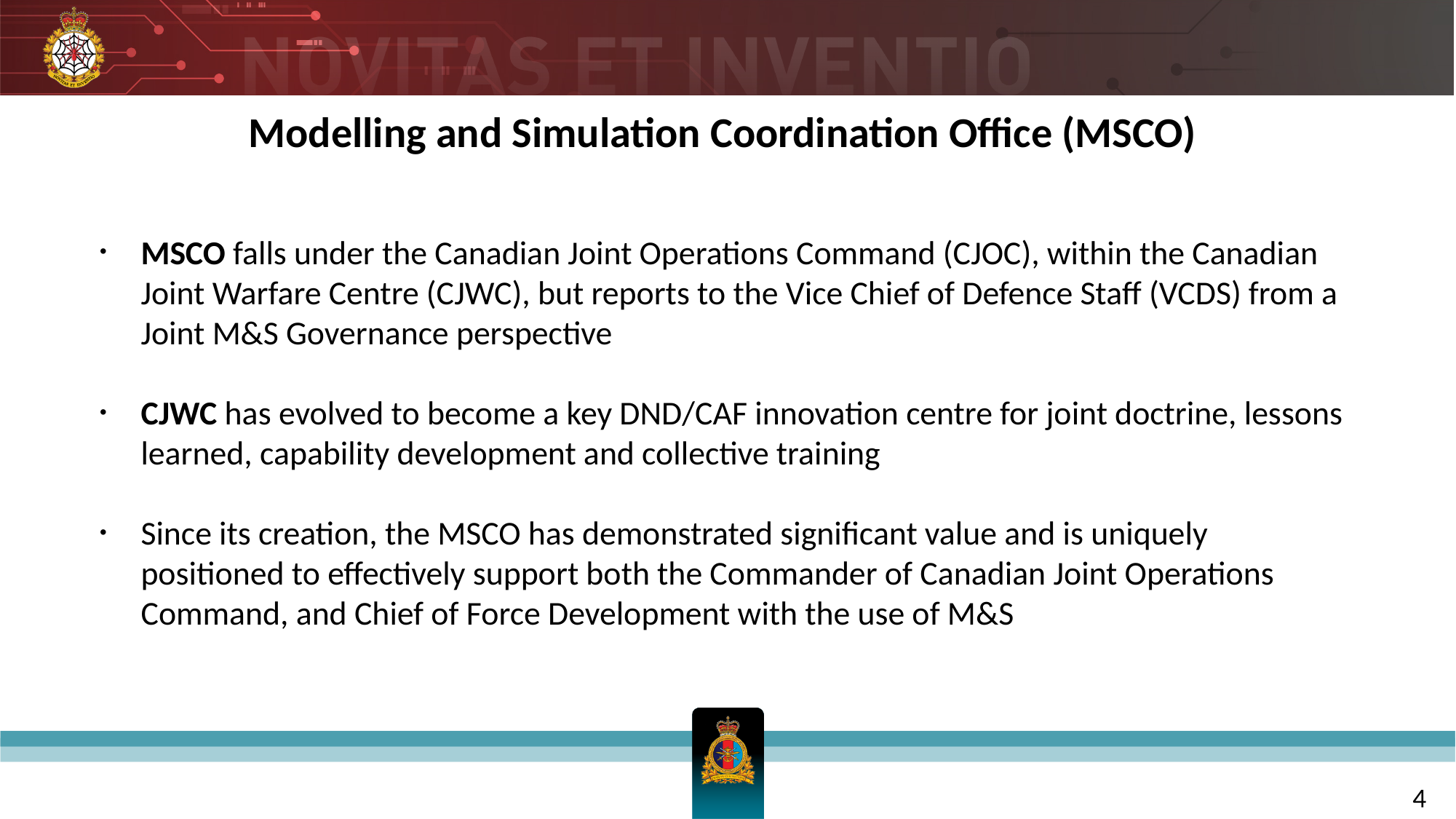

Modelling and Simulation Coordination Office (MSCO)
MSCO falls under the Canadian Joint Operations Command (CJOC), within the Canadian Joint Warfare Centre (CJWC), but reports to the Vice Chief of Defence Staff (VCDS) from a Joint M&S Governance perspective

CJWC has evolved to become a key DND/CAF innovation centre for joint doctrine, lessons learned, capability development and collective training

Since its creation, the MSCO has demonstrated significant value and is uniquely positioned to effectively support both the Commander of Canadian Joint Operations Command, and Chief of Force Development with the use of M&S
4